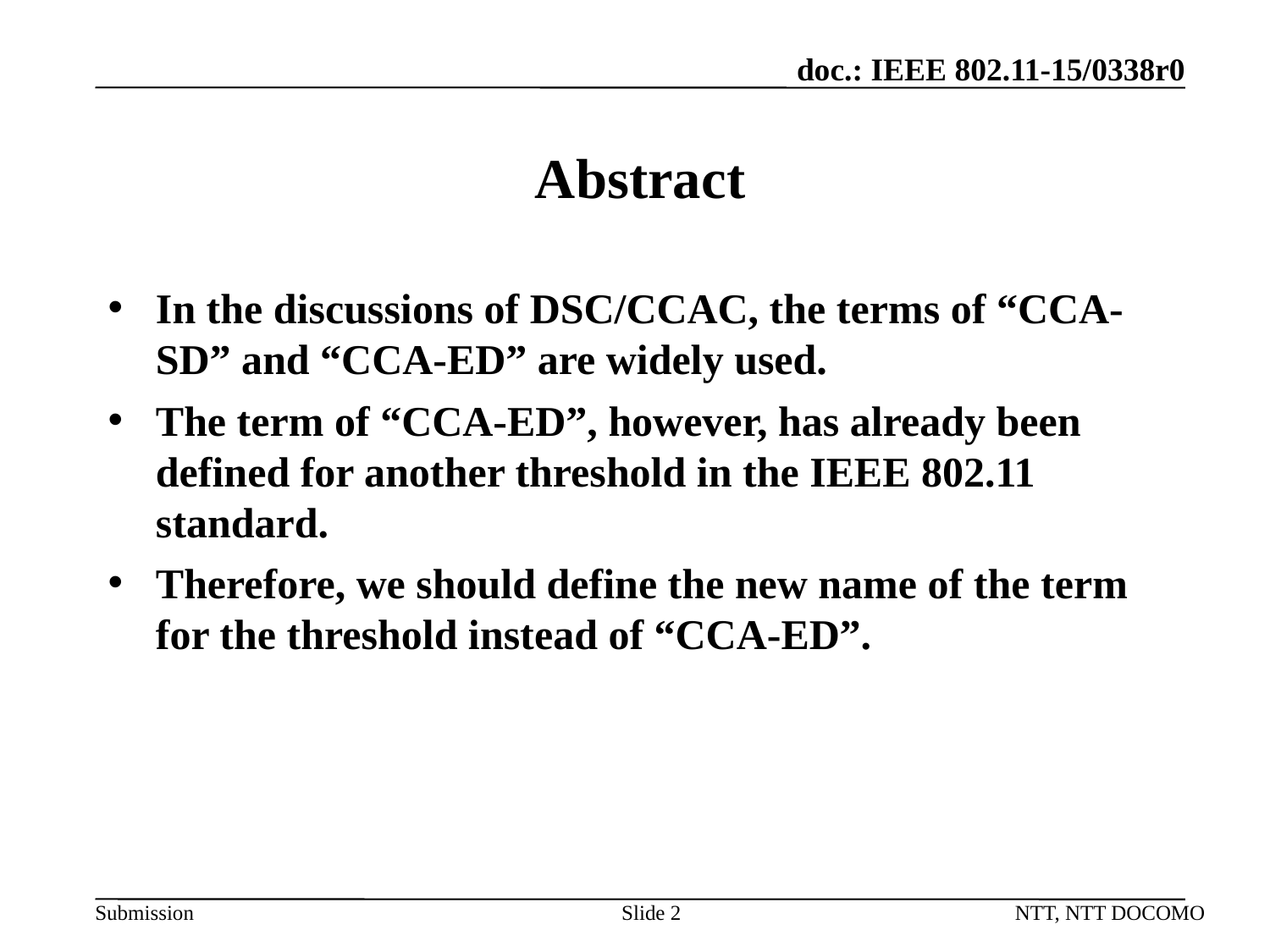

# Abstract
In the discussions of DSC/CCAC, the terms of “CCA-SD” and “CCA-ED” are widely used.
The term of “CCA-ED”, however, has already been defined for another threshold in the IEEE 802.11 standard.
Therefore, we should define the new name of the term for the threshold instead of “CCA-ED”.
Slide 2